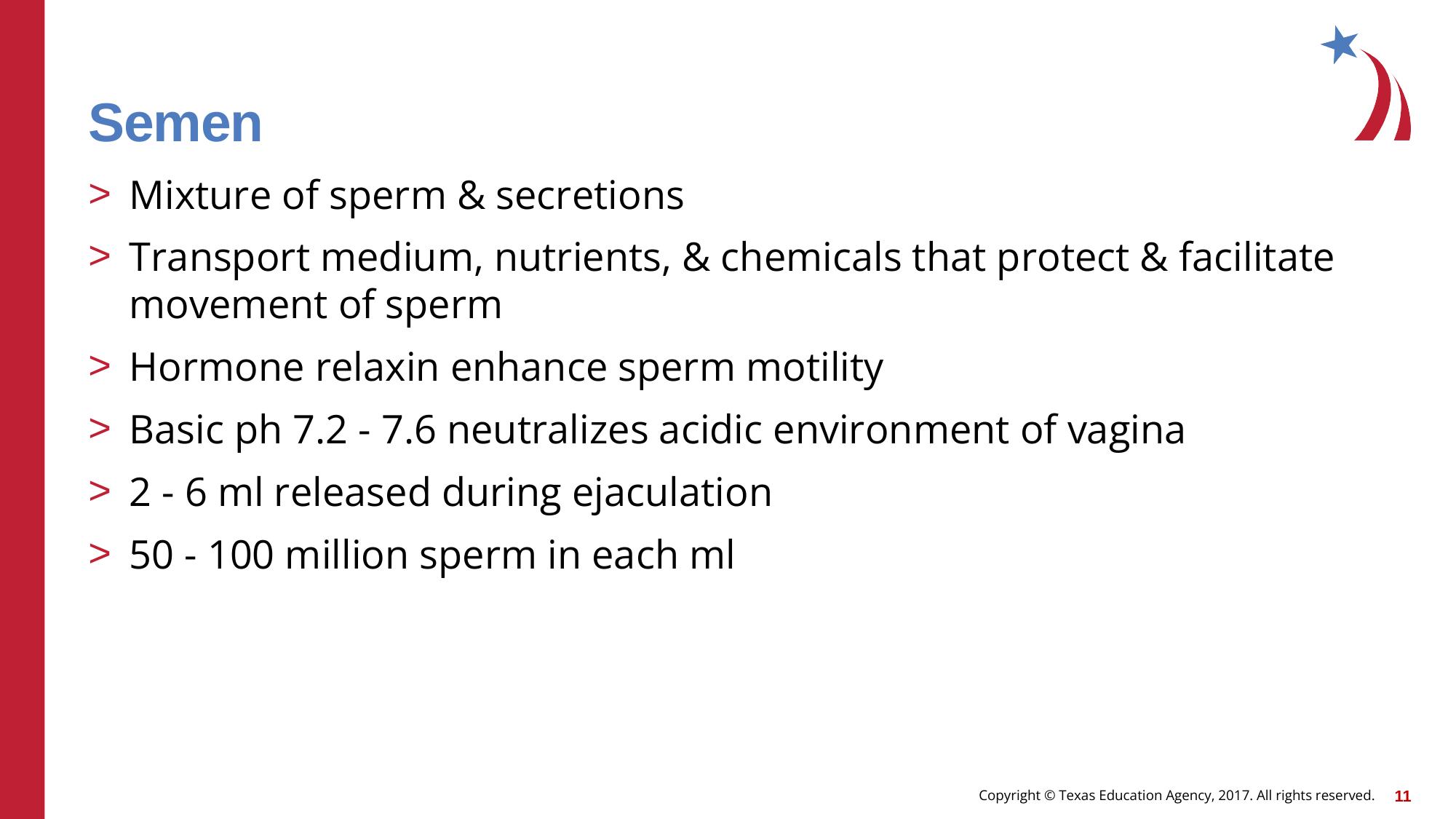

# Semen
Mixture of sperm & secretions
Transport medium, nutrients, & chemicals that protect & facilitate movement of sperm
Hormone relaxin enhance sperm motility
Basic ph 7.2 - 7.6 neutralizes acidic environment of vagina
2 - 6 ml released during ejaculation
50 - 100 million sperm in each ml